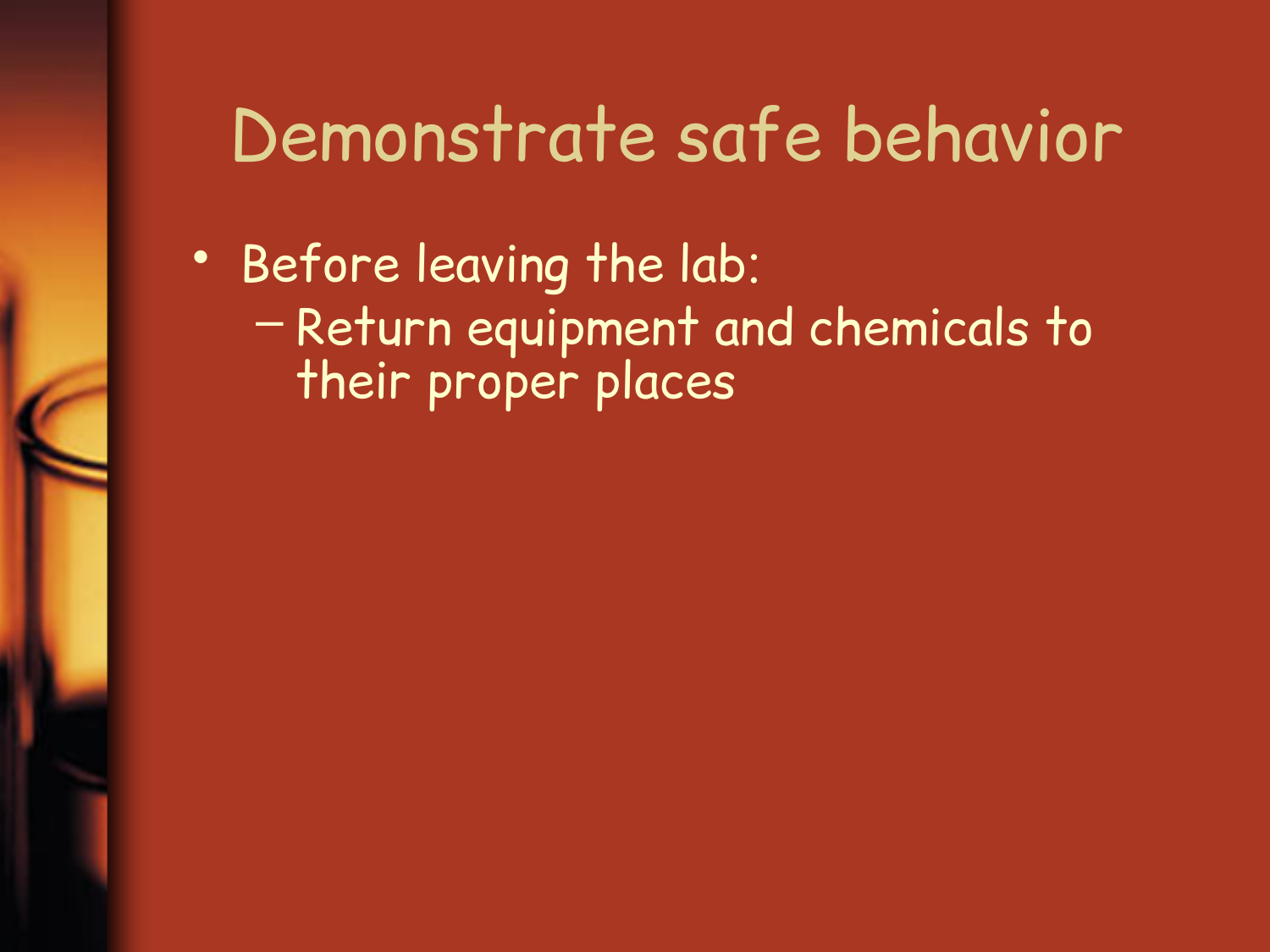

# Demonstrate safe behavior
Before leaving the lab:
Return equipment and chemicals to their proper places